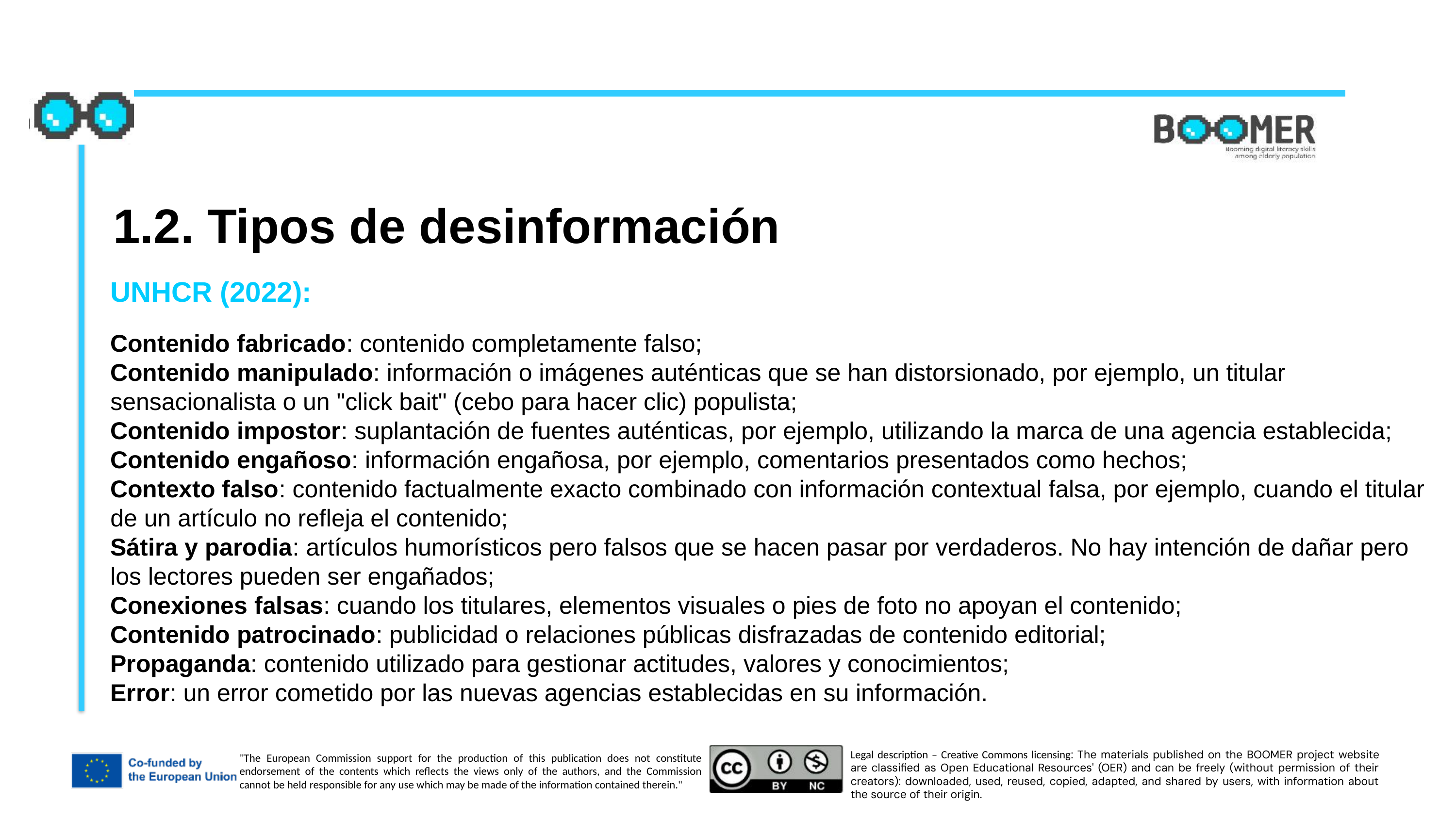

1.2. Tipos de desinformación
UNHCR (2022):
Contenido fabricado: contenido completamente falso;
Contenido manipulado: información o imágenes auténticas que se han distorsionado, por ejemplo, un titular sensacionalista o un "click bait" (cebo para hacer clic) populista;
Contenido impostor: suplantación de fuentes auténticas, por ejemplo, utilizando la marca de una agencia establecida;
Contenido engañoso: información engañosa, por ejemplo, comentarios presentados como hechos;
Contexto falso: contenido factualmente exacto combinado con información contextual falsa, por ejemplo, cuando el titular de un artículo no refleja el contenido;
Sátira y parodia: artículos humorísticos pero falsos que se hacen pasar por verdaderos. No hay intención de dañar pero los lectores pueden ser engañados;
Conexiones falsas: cuando los titulares, elementos visuales o pies de foto no apoyan el contenido;
Contenido patrocinado: publicidad o relaciones públicas disfrazadas de contenido editorial;
Propaganda: contenido utilizado para gestionar actitudes, valores y conocimientos;
Error: un error cometido por las nuevas agencias establecidas en su información.